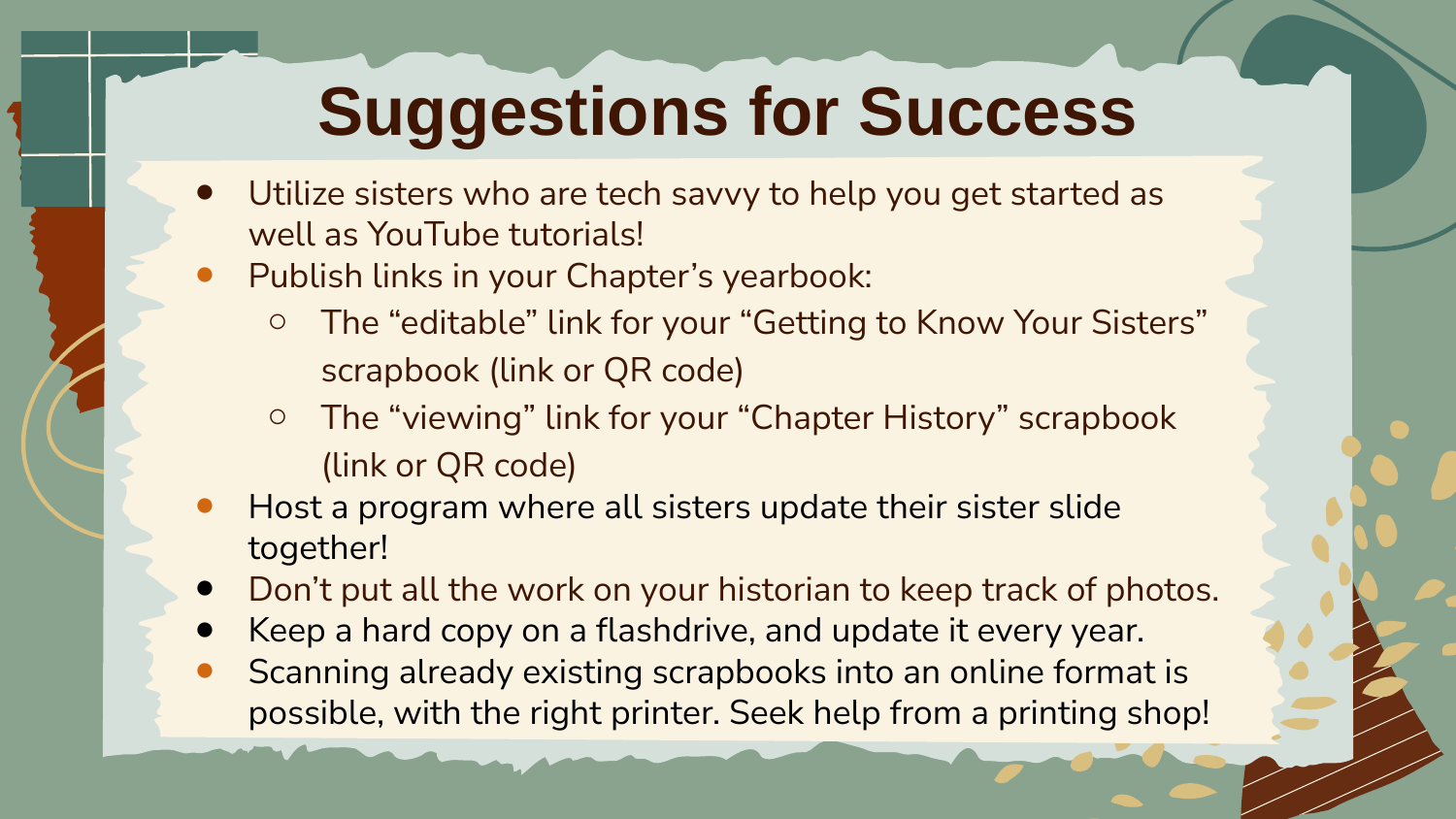

# Suggestions for Success
Utilize sisters who are tech savvy to help you get started as well as YouTube tutorials!
Publish links in your Chapter’s yearbook:
The “editable” link for your “Getting to Know Your Sisters” scrapbook (link or QR code)
The “viewing” link for your “Chapter History” scrapbook (link or QR code)
Host a program where all sisters update their sister slide together!
Don’t put all the work on your historian to keep track of photos.
Keep a hard copy on a flashdrive, and update it every year.
Scanning already existing scrapbooks into an online format is possible, with the right printer. Seek help from a printing shop!